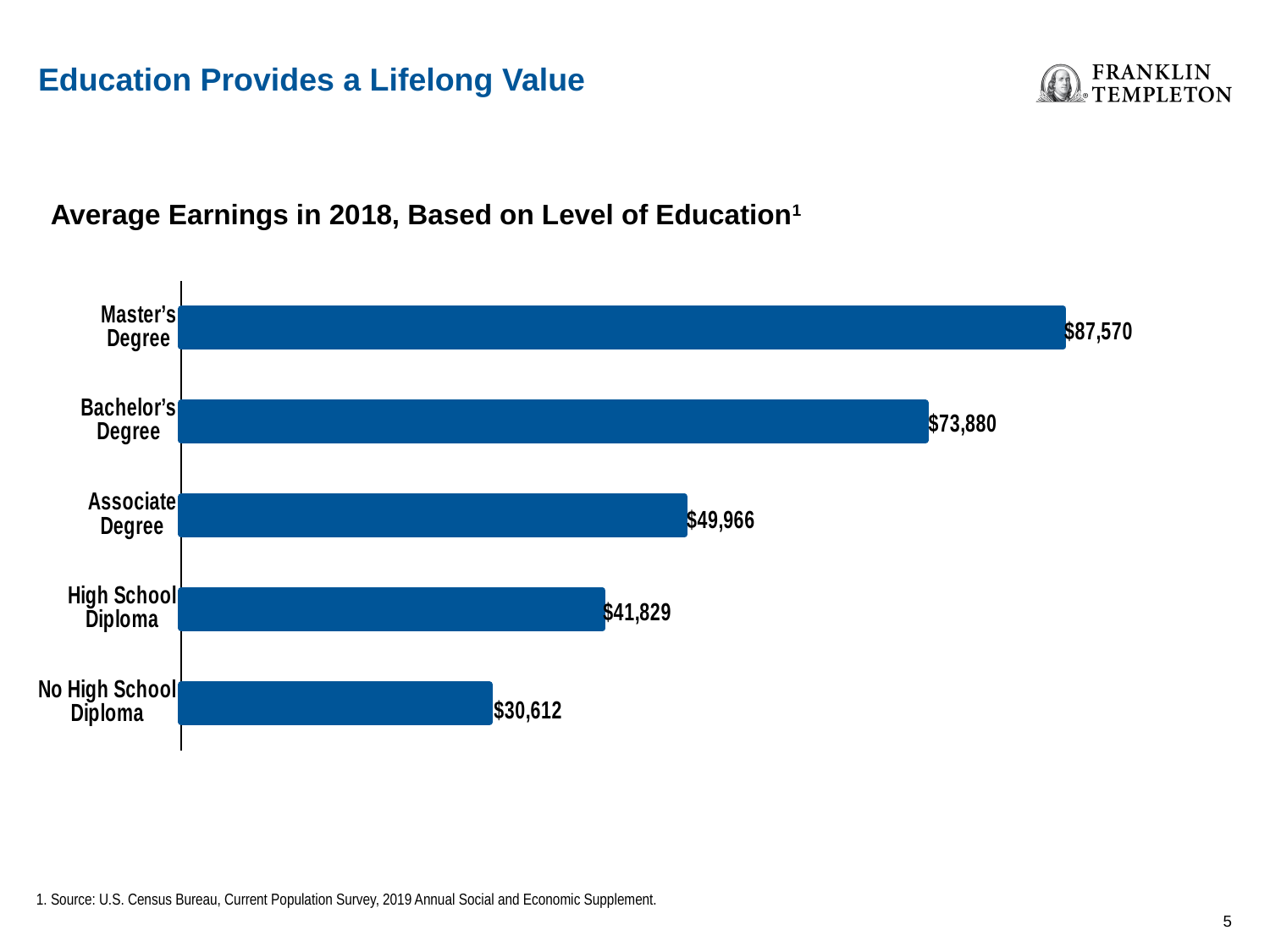

Education Provides a Lifelong Value

Average Earnings in 2018, Based on Level of Education1

### Chart

| Category | Column2 |
|---|---|
| No High School
Diploma | 30612.0 |
| High School
Diploma | 41829.0 |
| Associate
Degree | 49966.0 |
| Bachelor’s
Degree | 73880.0 |
| Master’s
Degree | 87570.0 |
1. Source: U.S. Census Bureau, Current Population Survey, 2019 Annual Social and Economic Supplement.
5